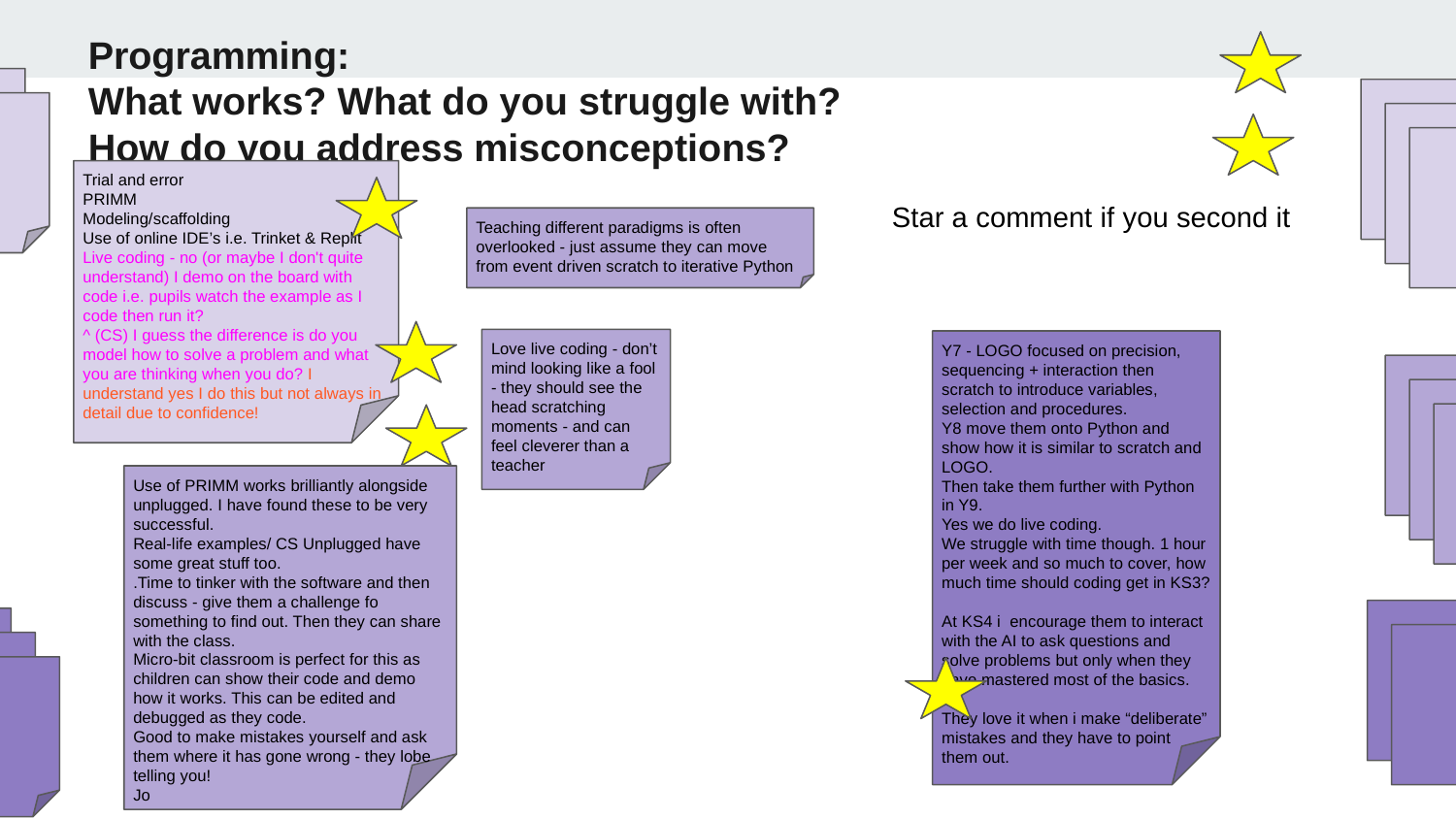

# Programming:
What works? What do you struggle with?
How do you address misconceptions?

Trial and error
PRIMM
Modeling/scaffolding
Use of online IDE’s i.e. Trinket & Replit
Live coding - no (or maybe I don't quite understand) I demo on the board with code i.e. pupils watch the example as I code then run it?
^ (CS) I guess the difference is do you model how to solve a problem and what you are thinking when you do? I understand yes I do this but not always in detail due to confidence!

Star a comment if you second it
Teaching different paradigms is often overlooked - just assume they can move from event driven scratch to iterative Python

Love live coding - don’t mind looking like a fool - they should see the head scratching moments - and can feel cleverer than a teacher

Y7 - LOGO focused on precision, sequencing + interaction then scratch to introduce variables, selection and procedures.
Y8 move them onto Python and show how it is similar to scratch and LOGO.
Then take them further with Python in Y9.
Yes we do live coding.
We struggle with time though. 1 hour per week and so much to cover, how much time should coding get in KS3?

At KS4 i  encourage them to interact with the AI to ask questions and solve problems but only when they have mastered most of the basics.

They love it when i make “deliberate” mistakes and they have to point them out.

Use of PRIMM works brilliantly alongside unplugged. I have found these to be very successful.
Real-life examples/ CS Unplugged have some great stuff too.
.Time to tinker with the software and then discuss - give them a challenge fo something to find out. Then they can share with the class.
Micro-bit classroom is perfect for this as children can show their code and demo how it works. This can be edited and debugged as they code.
Good to make mistakes yourself and ask them where it has gone wrong - they lobe telling you!
Jo